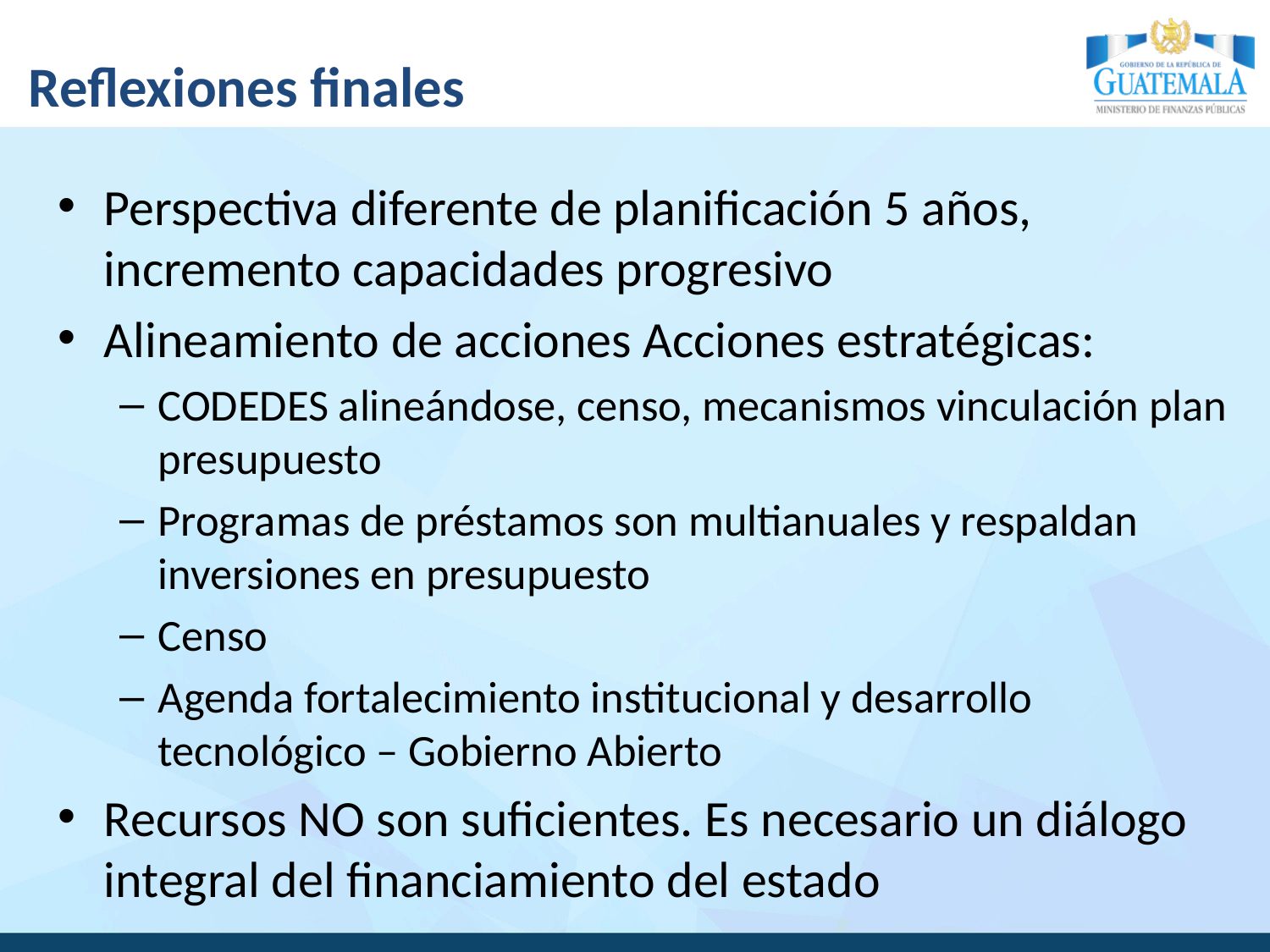

# Reflexiones finales
Perspectiva diferente de planificación 5 años, incremento capacidades progresivo
Alineamiento de acciones Acciones estratégicas:
CODEDES alineándose, censo, mecanismos vinculación plan presupuesto
Programas de préstamos son multianuales y respaldan inversiones en presupuesto
Censo
Agenda fortalecimiento institucional y desarrollo tecnológico – Gobierno Abierto
Recursos NO son suficientes. Es necesario un diálogo integral del financiamiento del estado